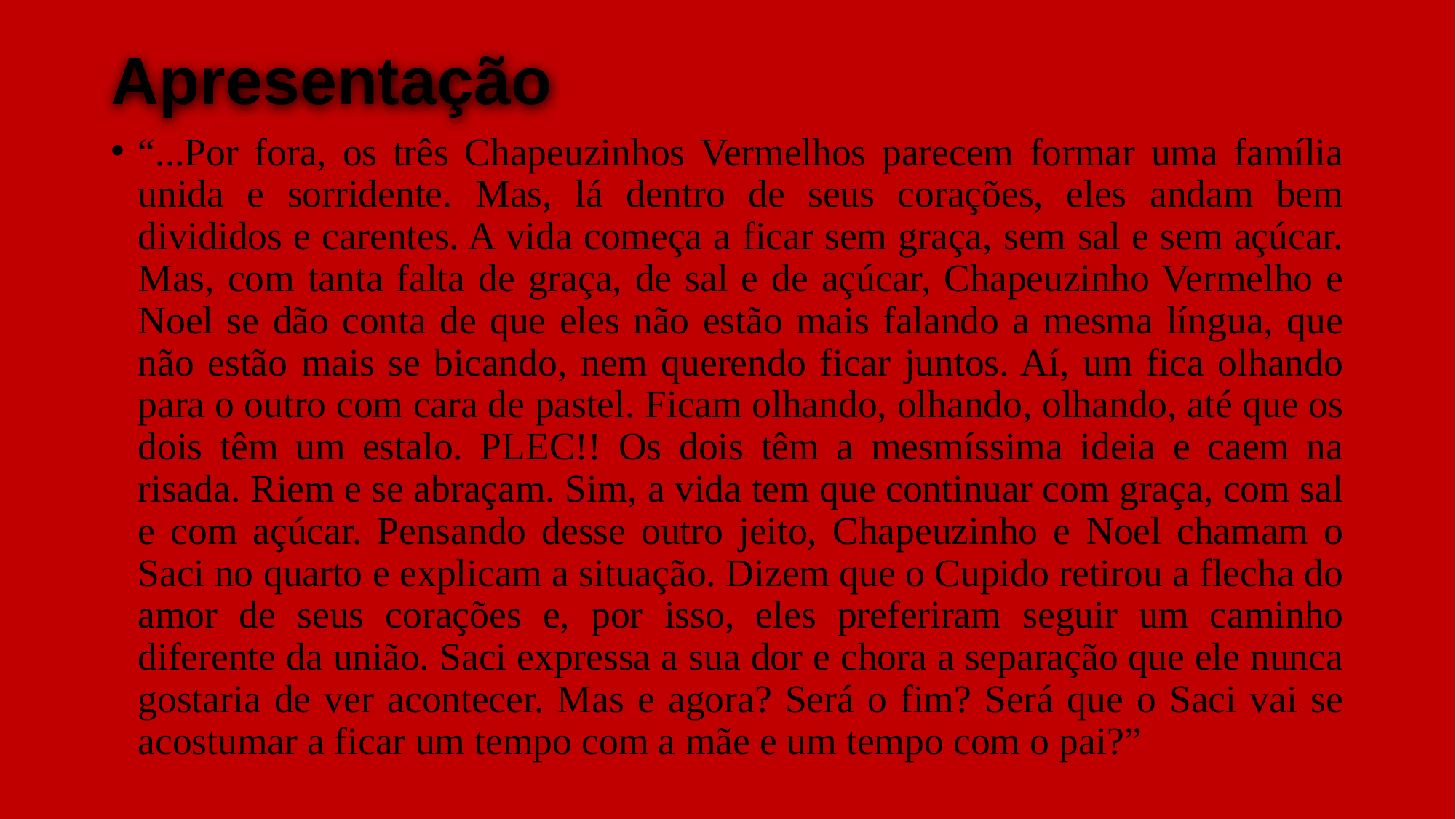

# Apresentação
“...Por fora, os três Chapeuzinhos Vermelhos parecem formar uma família unida e sorridente. Mas, lá dentro de seus corações, eles andam bem divididos e carentes. A vida começa a ficar sem graça, sem sal e sem açúcar. Mas, com tanta falta de graça, de sal e de açúcar, Chapeuzinho Vermelho e Noel se dão conta de que eles não estão mais falando a mesma língua, que não estão mais se bicando, nem querendo ficar juntos. Aí, um fica olhando para o outro com cara de pastel. Ficam olhando, olhando, olhando, até que os dois têm um estalo. PLEC!! Os dois têm a mesmíssima ideia e caem na risada. Riem e se abraçam. Sim, a vida tem que continuar com graça, com sal e com açúcar. Pensando desse outro jeito, Chapeuzinho e Noel chamam o Saci no quarto e explicam a situação. Dizem que o Cupido retirou a flecha do amor de seus corações e, por isso, eles preferiram seguir um caminho diferente da união. Saci expressa a sua dor e chora a separação que ele nunca gostaria de ver acontecer. Mas e agora? Será o fim? Será que o Saci vai se acostumar a ficar um tempo com a mãe e um tempo com o pai?”